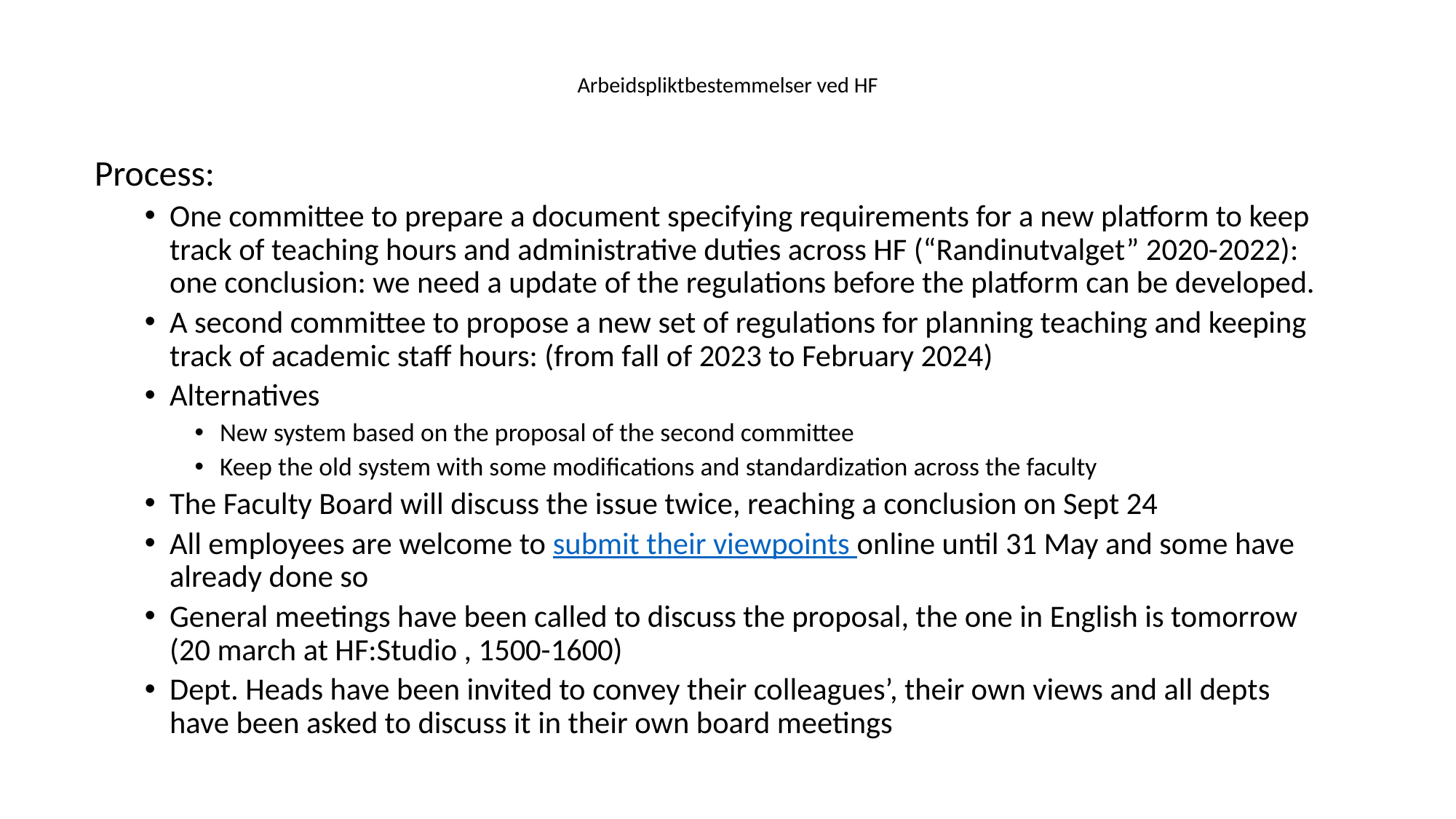

# Arbeidspliktbestemmelser ved HF
Process:
One committee to prepare a document specifying requirements for a new platform to keep track of teaching hours and administrative duties across HF (“Randinutvalget” 2020-2022): one conclusion: we need a update of the regulations before the platform can be developed.
A second committee to propose a new set of regulations for planning teaching and keeping track of academic staff hours: (from fall of 2023 to February 2024)
Alternatives
New system based on the proposal of the second committee
Keep the old system with some modifications and standardization across the faculty
The Faculty Board will discuss the issue twice, reaching a conclusion on Sept 24
All employees are welcome to submit their viewpoints online until 31 May and some have already done so
General meetings have been called to discuss the proposal, the one in English is tomorrow (20 march at HF:Studio , 1500-1600)
Dept. Heads have been invited to convey their colleagues’, their own views and all depts have been asked to discuss it in their own board meetings